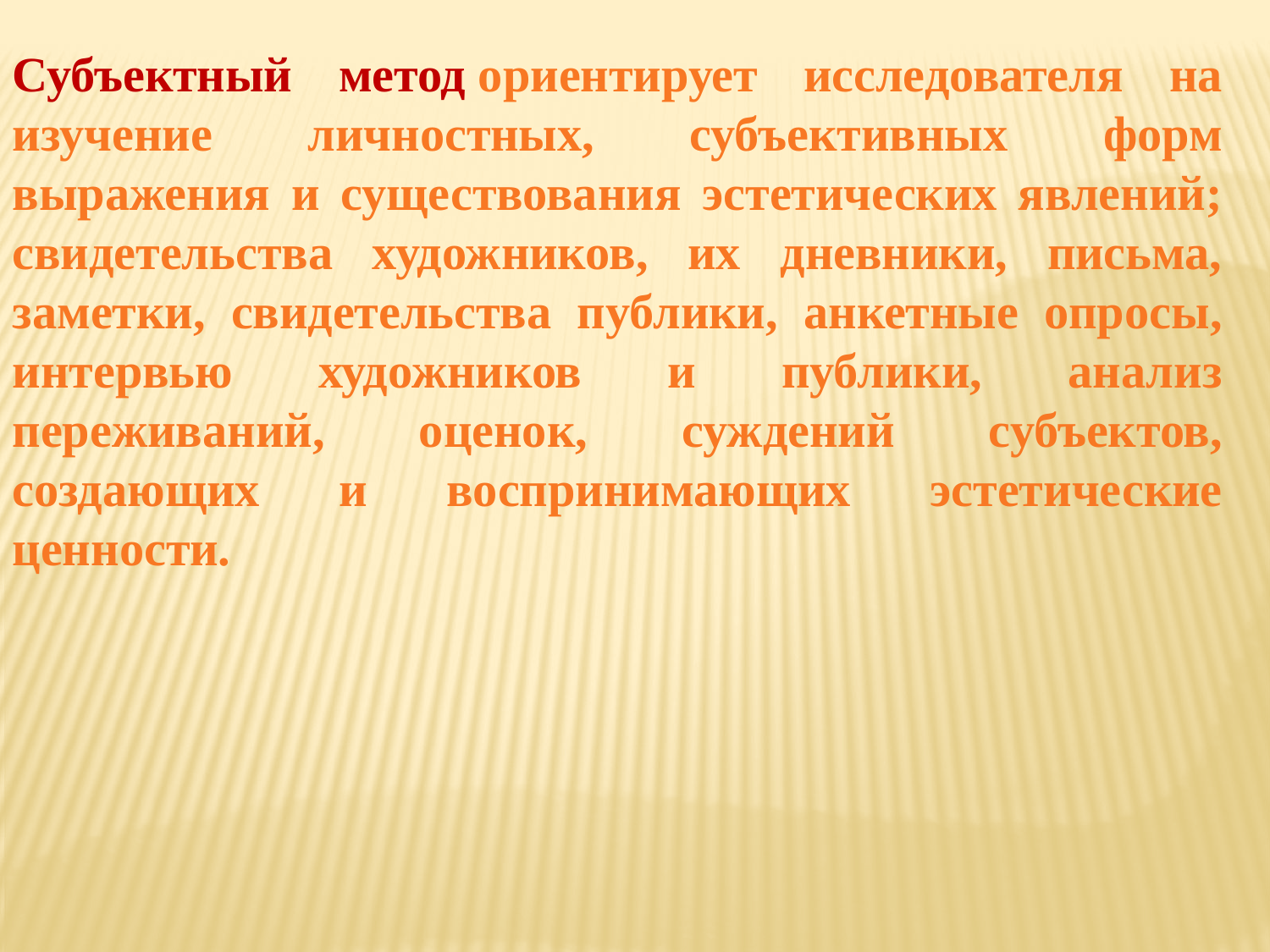

Субъектный метод ориентирует исследователя на изучение личностных, субъективных форм выражения и существования эстетических явлений; свидетельства художников, их дневники, письма, заметки, свидетельства публики, анкетные опросы, интервью художников и публики, анализ переживаний, оценок, суждений субъектов, создающих и воспринимающих эстетические ценности.